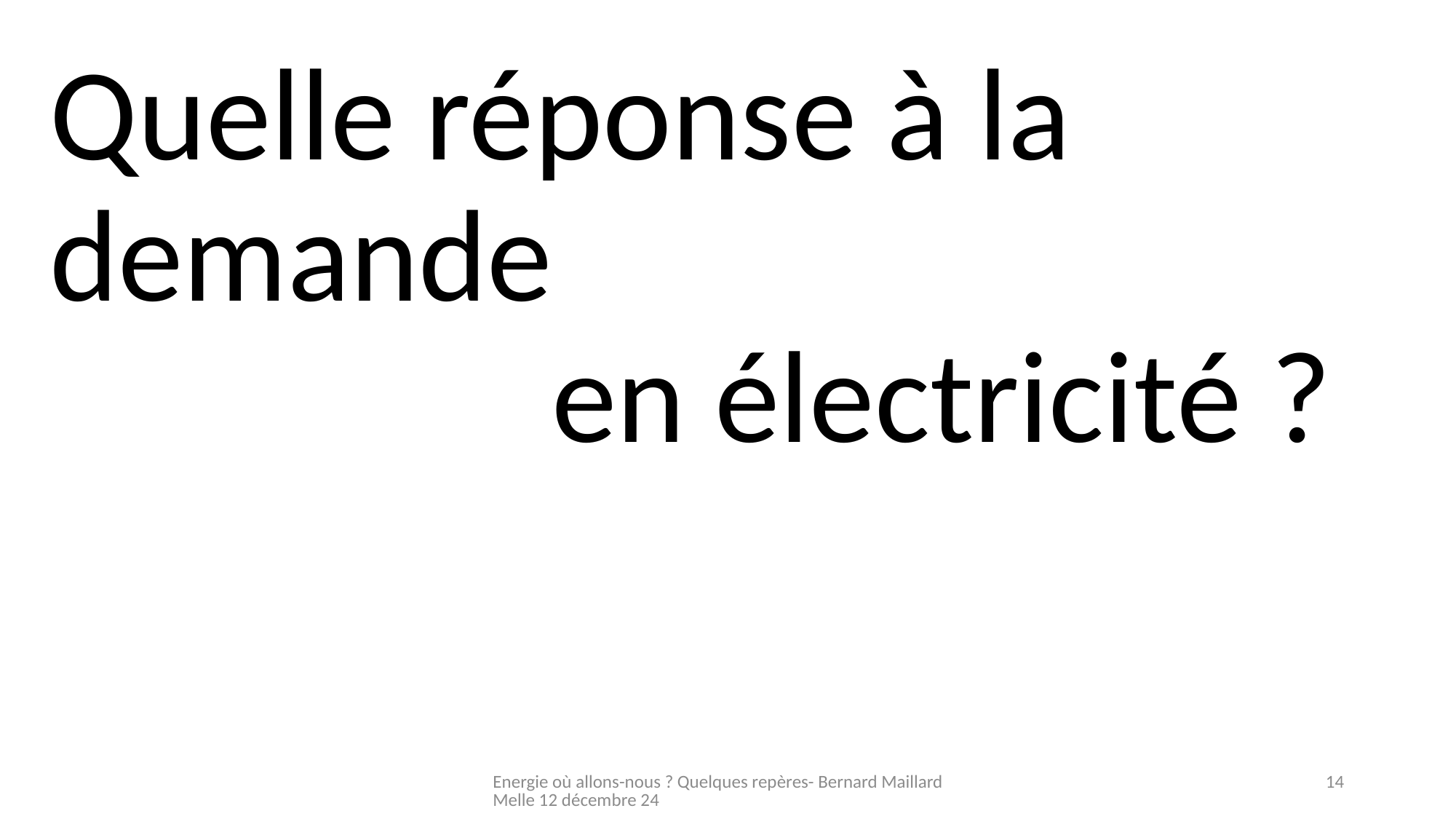

# Quelle réponse à la      demande en électricité ?

Energie où allons-nous ? Quelques repères- Bernard Maillard  Melle 12 décembre 24
14